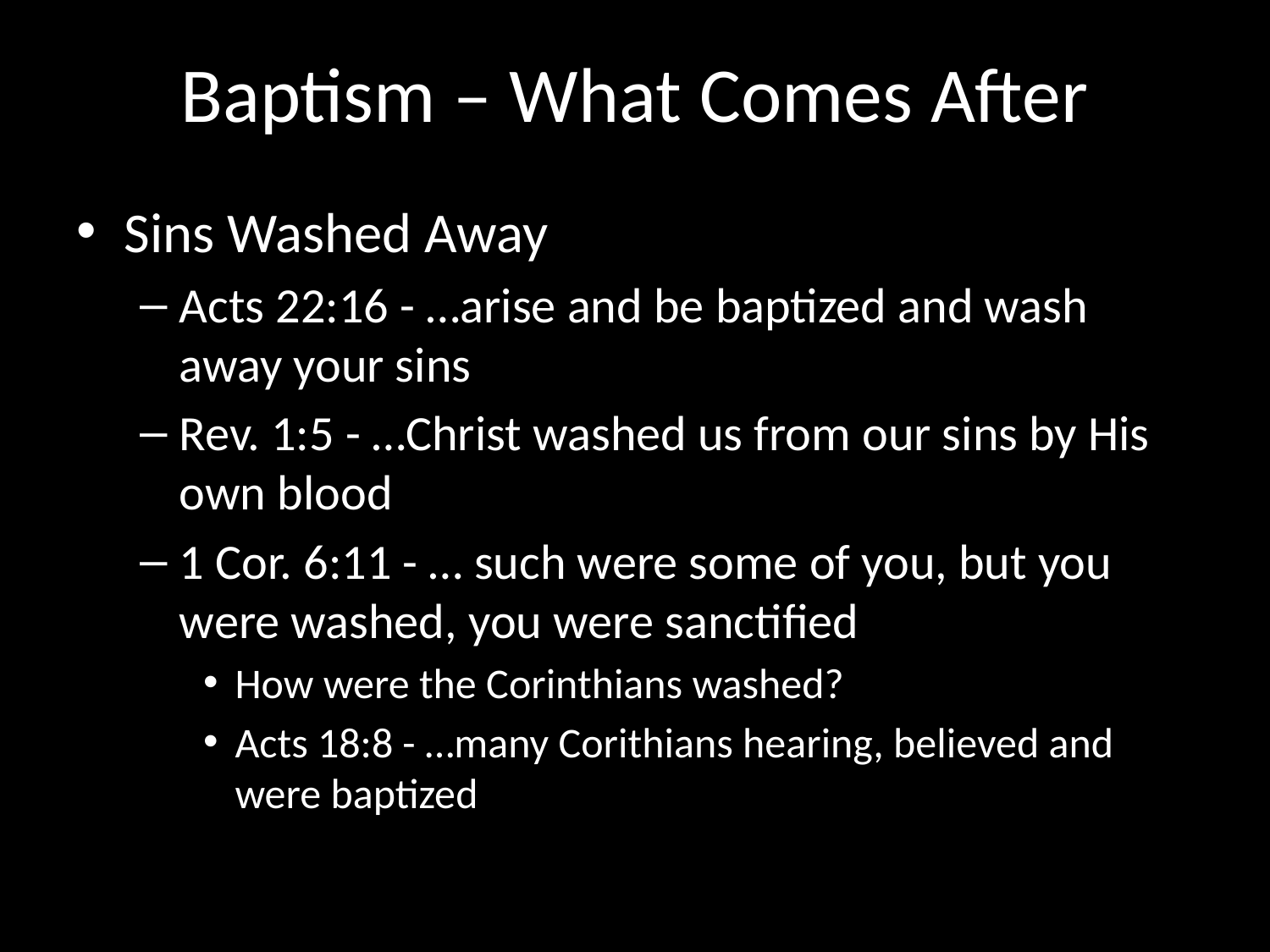

# Baptism – What Comes After
Sins Washed Away
Acts 22:16 - …arise and be baptized and wash away your sins
Rev. 1:5 - …Christ washed us from our sins by His own blood
1 Cor. 6:11 - … such were some of you, but you were washed, you were sanctified
How were the Corinthians washed?
Acts 18:8 - …many Corithians hearing, believed and were baptized